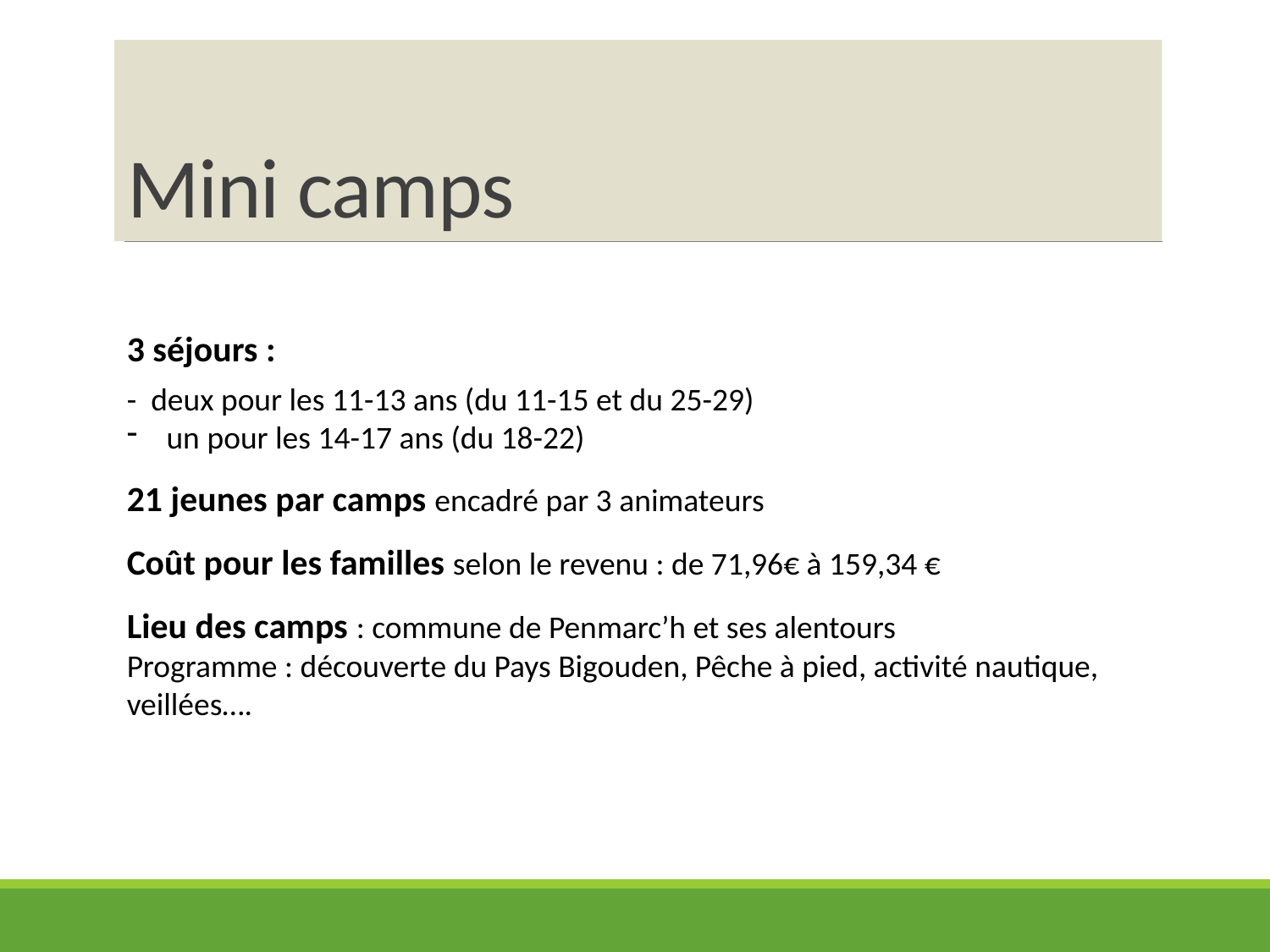

# Mini camps
3 séjours :
-  deux pour les 11-13 ans (du 11-15 et du 25-29)
un pour les 14-17 ans (du 18-22)
21 jeunes par camps encadré par 3 animateurs
Coût pour les familles selon le revenu : de 71,96€ à 159,34 €
Lieu des camps : commune de Penmarc’h et ses alentours
Programme : découverte du Pays Bigouden, Pêche à pied, activité nautique, veillées….